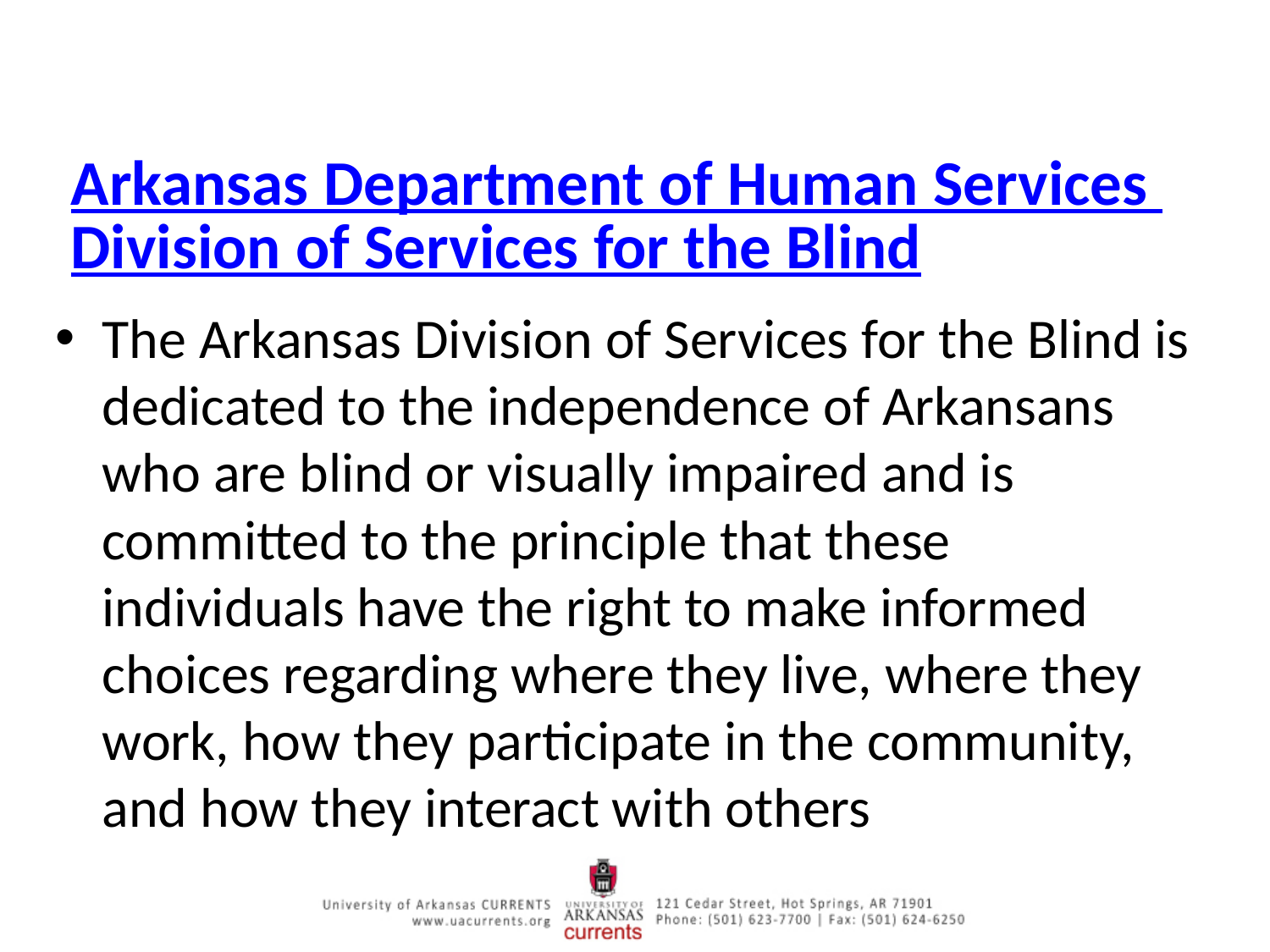

# Arkansas Department of Human Services Division of Services for the Blind
The Arkansas Division of Services for the Blind is dedicated to the independence of Arkansans who are blind or visually impaired and is committed to the principle that these individuals have the right to make informed choices regarding where they live, where they work, how they participate in the community, and how they interact with others